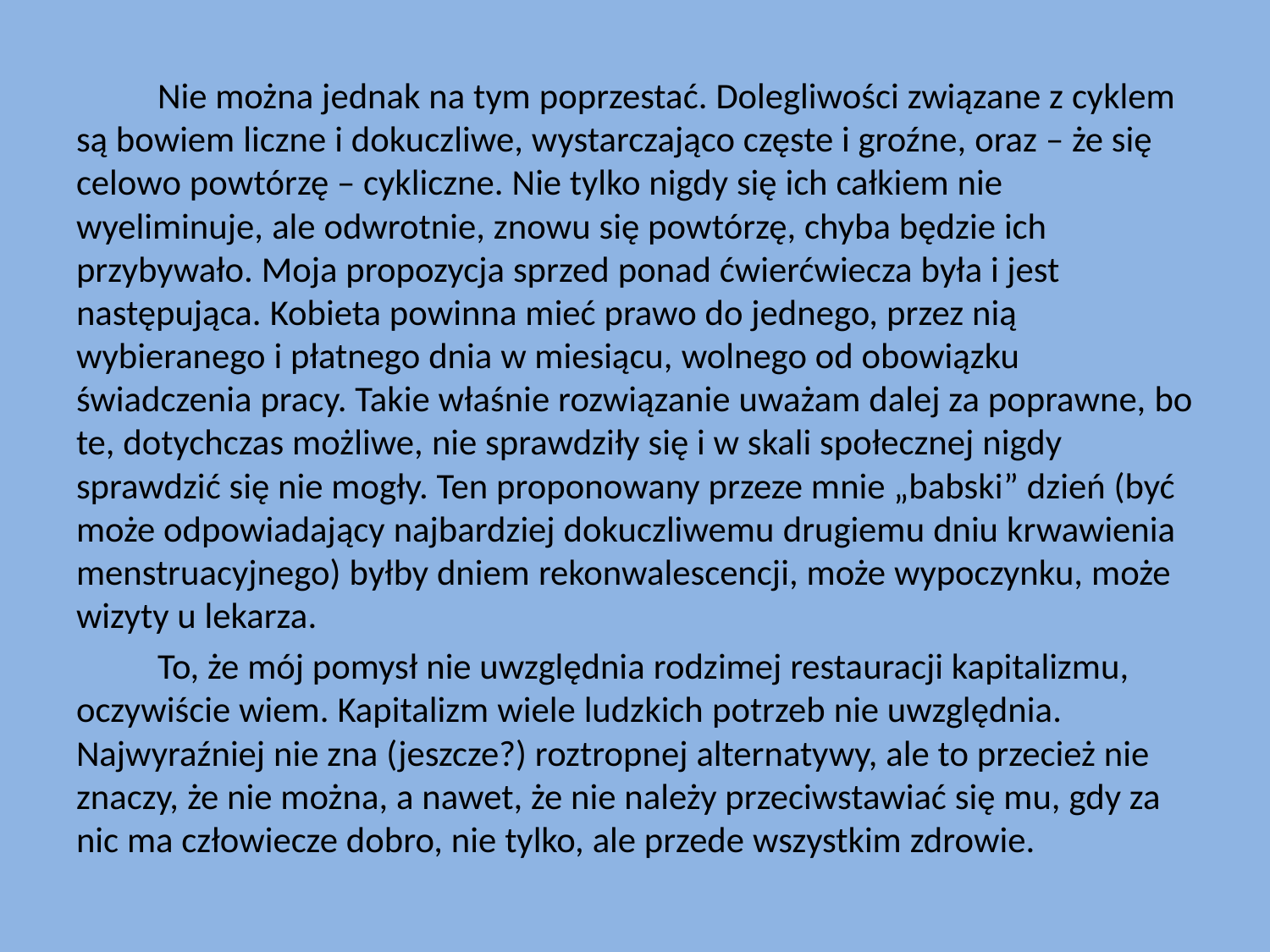

Nie można jednak na tym poprzestać. Dolegliwości związane z cyklem są bowiem liczne i dokuczliwe, wystarczająco częste i groźne, oraz – że się celowo powtórzę – cykliczne. Nie tylko nigdy się ich całkiem nie wyeliminuje, ale odwrotnie, znowu się powtórzę, chyba będzie ich przybywało. Moja propozycja sprzed ponad ćwierćwiecza była i jest następująca. Kobieta powinna mieć prawo do jednego, przez nią wybieranego i płatnego dnia w miesiącu, wolnego od obowiązku świadczenia pracy. Takie właśnie rozwiązanie uważam dalej za poprawne, bo te, dotychczas możliwe, nie sprawdziły się i w skali społecznej nigdy sprawdzić się nie mogły. Ten proponowany przeze mnie „babski” dzień (być może odpowiadający najbardziej dokuczliwemu drugiemu dniu krwawienia menstruacyjnego) byłby dniem rekonwalescencji, może wypoczynku, może wizyty u lekarza.
	To, że mój pomysł nie uwzględnia rodzimej restauracji kapitalizmu, oczywiście wiem. Kapitalizm wiele ludzkich potrzeb nie uwzględnia. Najwyraźniej nie zna (jeszcze?) roztropnej alternatywy, ale to przecież nie znaczy, że nie można, a nawet, że nie należy przeciwstawiać się mu, gdy za nic ma człowiecze dobro, nie tylko, ale przede wszystkim zdrowie.